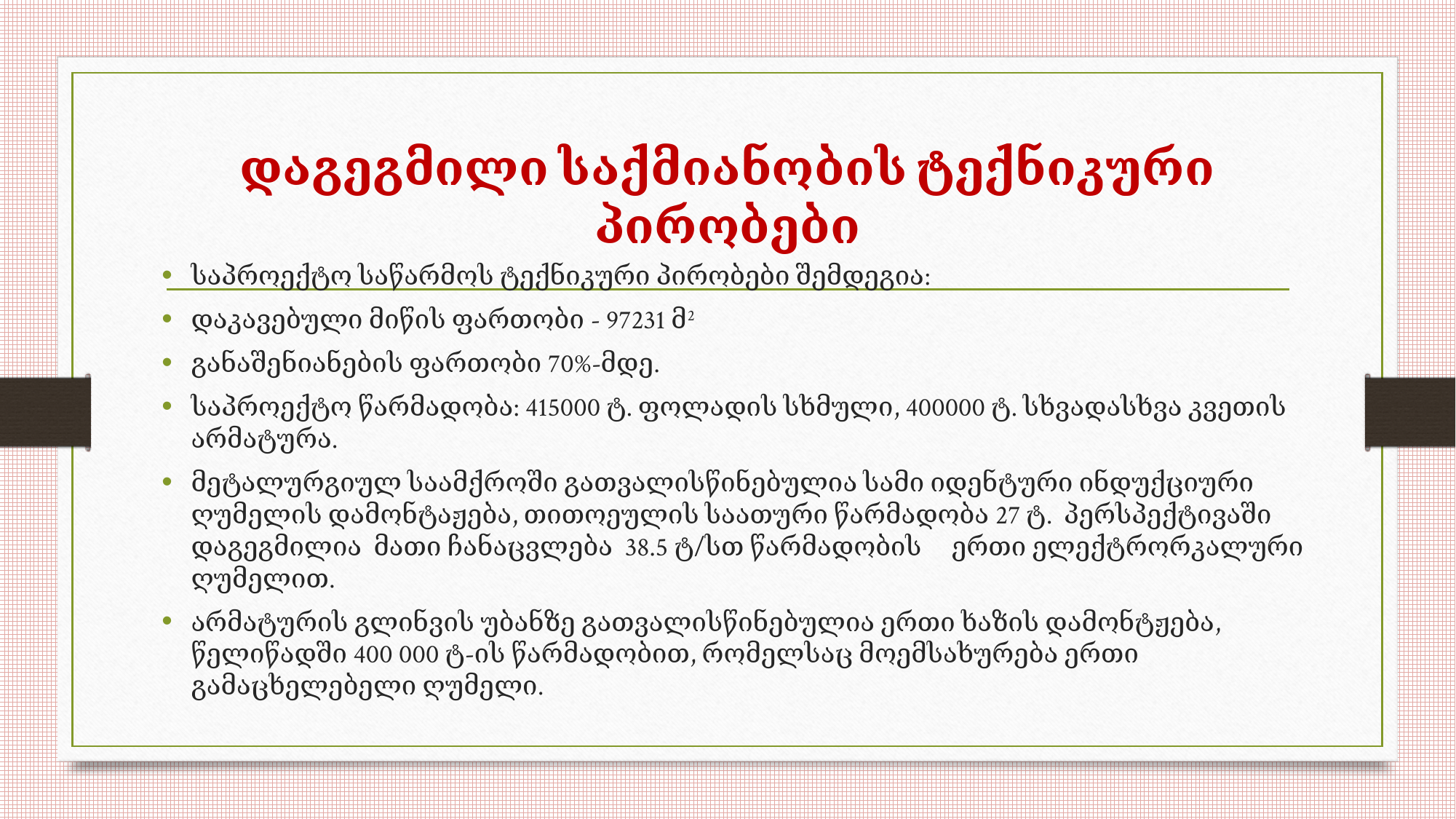

# დაგეგმილი საქმიანობის ტექნიკური პირობები
საპროექტო საწარმოს ტექნიკური პირობები შემდეგია:
დაკავებული მიწის ფართობი - 97231 მ2
განაშენიანების ფართობი 70%-მდე.
საპროექტო წარმადობა: 415000 ტ. ფოლადის სხმული, 400000 ტ. სხვადასხვა კვეთის არმატურა.
მეტალურგიულ საამქროში გათვალისწინებულია სამი იდენტური ინდუქციური ღუმელის დამონტაჟება, თითოეულის საათური წარმადობა 27 ტ.  პერსპექტივაში დაგეგმილია  მათი ჩანაცვლება  38.5 ტ/სთ წარმადობის     ერთი ელექტრორკალური ღუმელით.
არმატურის გლინვის უბანზე გათვალისწინებულია ერთი ხაზის დამონტჟება, წელიწადში 400 000 ტ-ის წარმადობით, რომელსაც მოემსახურება ერთი გამაცხელებელი ღუმელი.